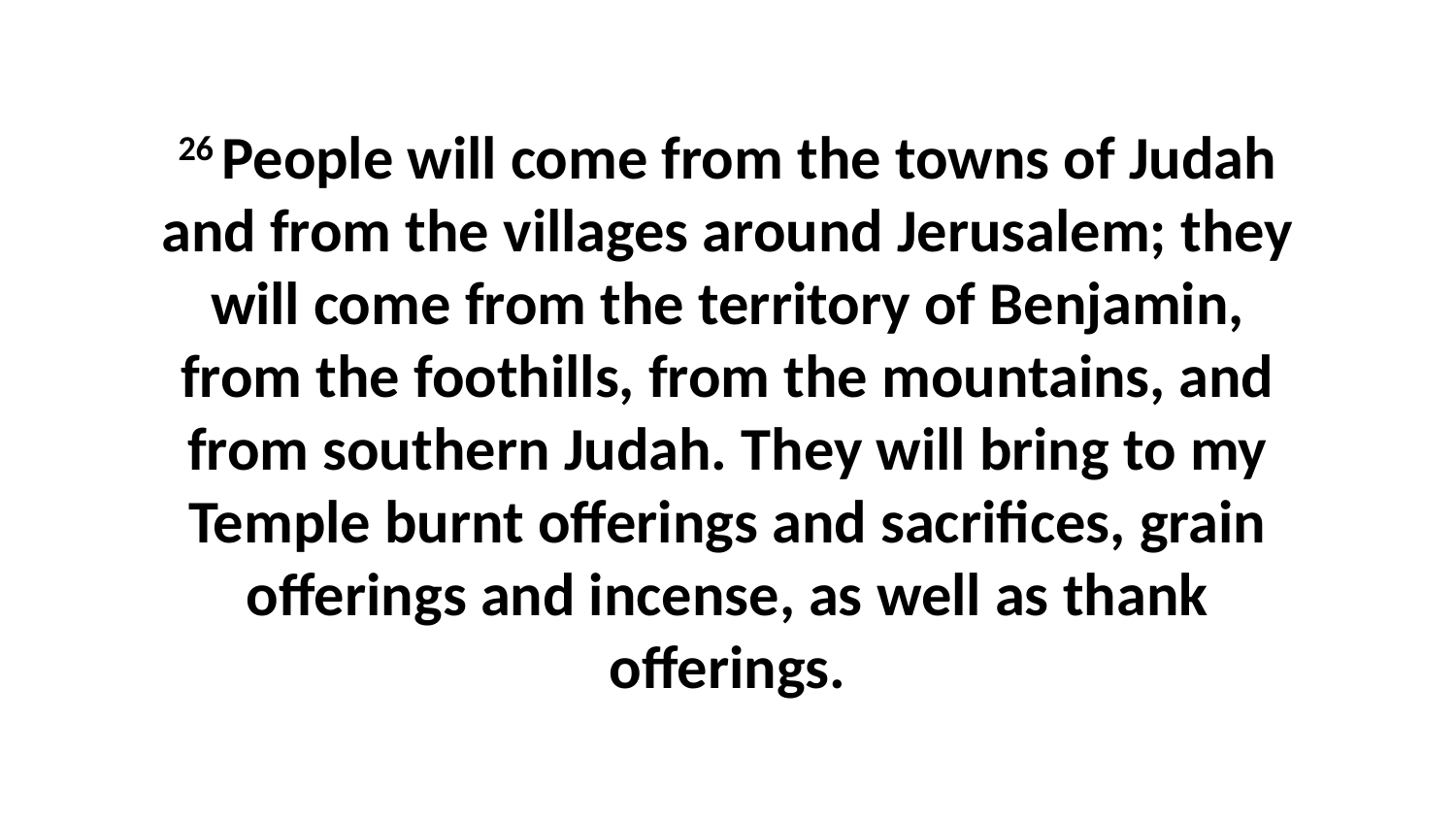

26 People will come from the towns of Judah and from the villages around Jerusalem; they will come from the territory of Benjamin, from the foothills, from the mountains, and from southern Judah. They will bring to my Temple burnt offerings and sacrifices, grain offerings and incense, as well as thank offerings.